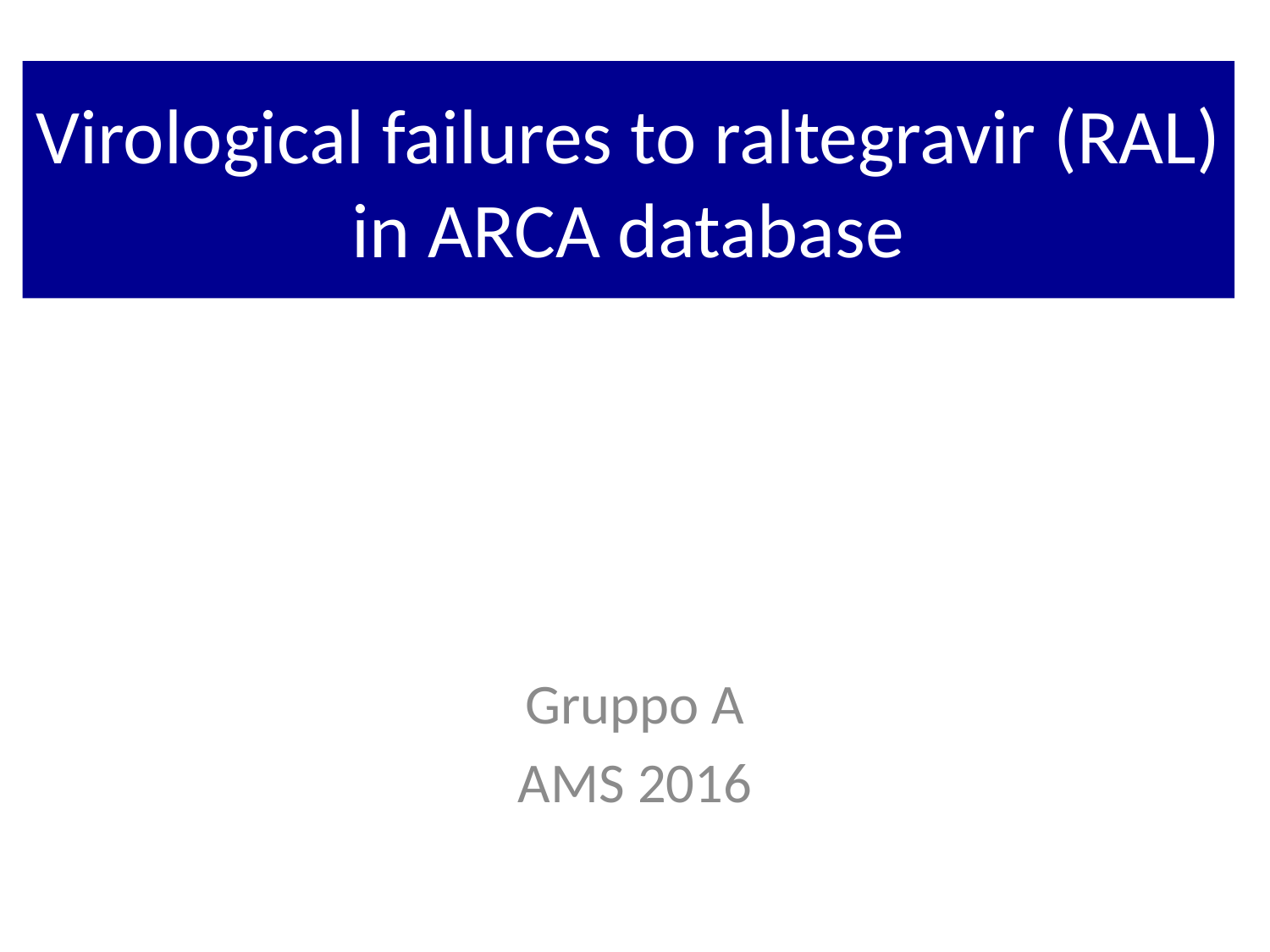

# Virological failures to raltegravir (RAL) in ARCA database
Gruppo A
AMS 2016